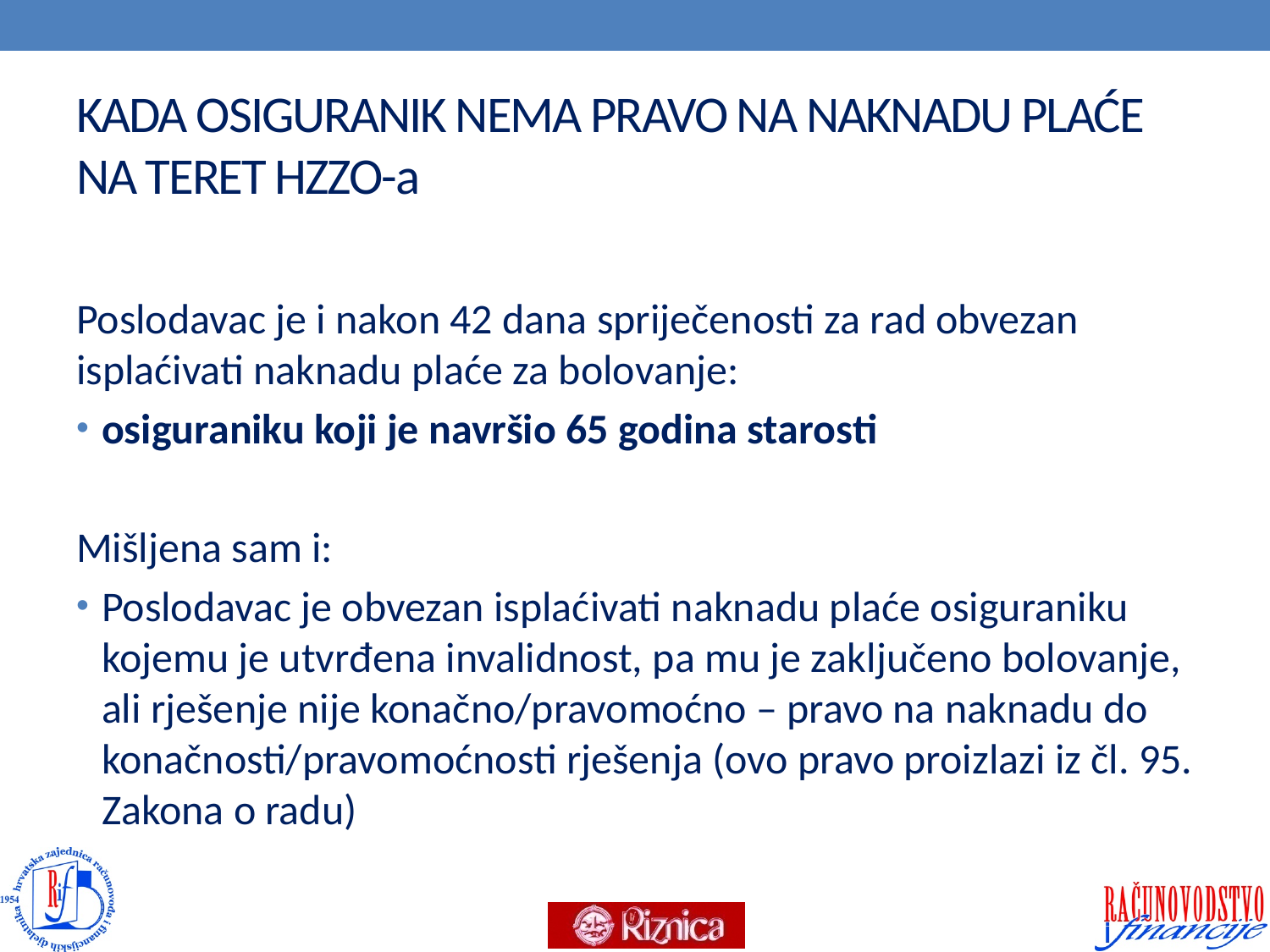

# KADA OSIGURANIK NEMA PRAVO NA NAKNADU PLAĆE NA TERET HZZO-a

Poslodavac je i nakon 42 dana spriječenosti za rad obvezan isplaćivati naknadu plaće za bolovanje:
osiguraniku koji je navršio 65 godina starosti

Mišljena sam i:
Poslodavac je obvezan isplaćivati naknadu plaće osiguraniku kojemu je utvrđena invalidnost, pa mu je zaključeno bolovanje, ali rješenje nije konačno/pravomoćno – pravo na naknadu do konačnosti/pravomoćnosti rješenja (ovo pravo proizlazi iz čl. 95. Zakona o radu)